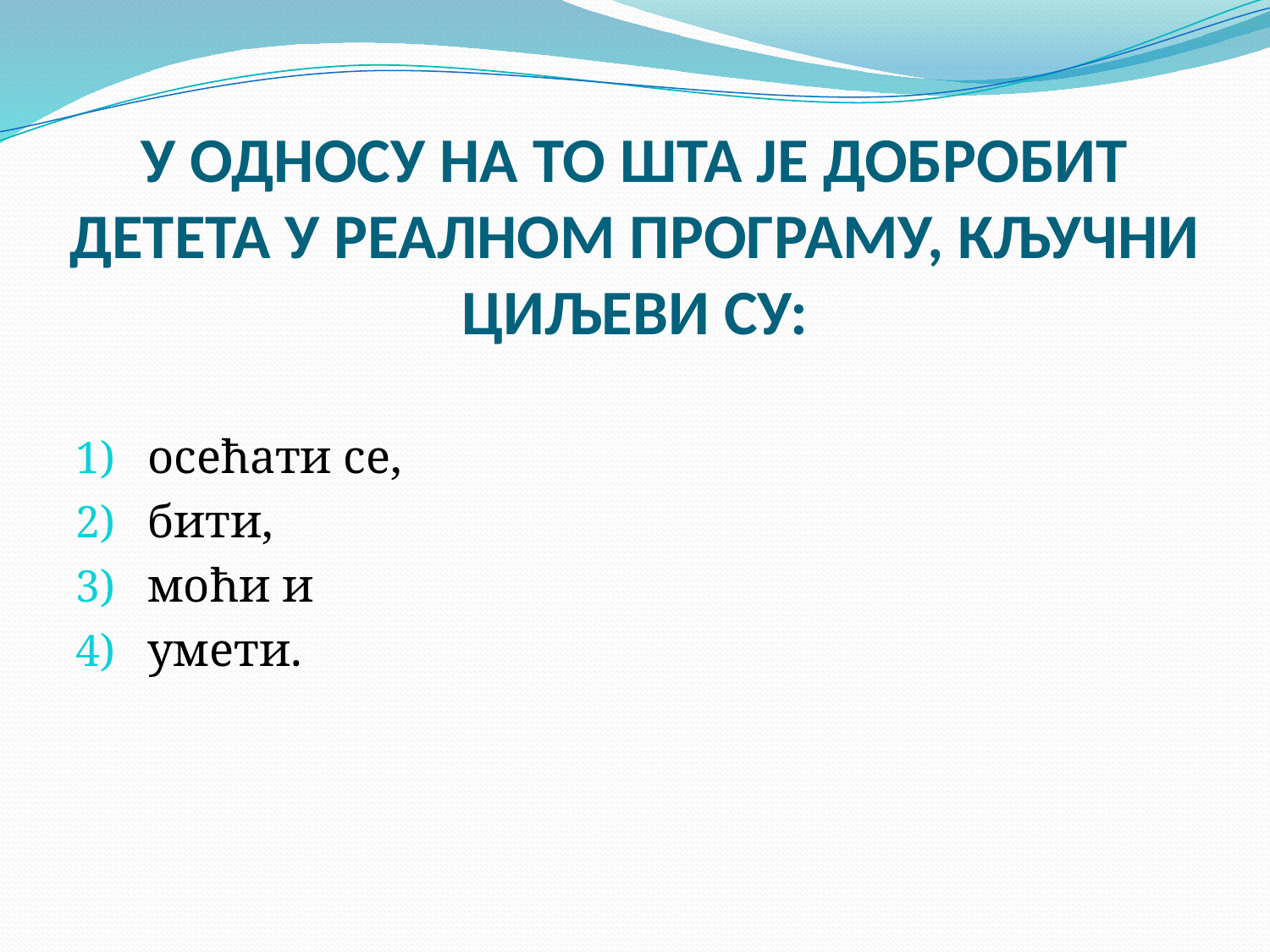

# У ОДНОСУ НА ТО ШТА ЈЕ ДОБРОБИТ ДЕТЕТА У РЕАЛНОМ ПРОГРАМУ, КЉУЧНИ ЦИЉЕВИ СУ:

осећати се,
бити,
моћи и
умети.